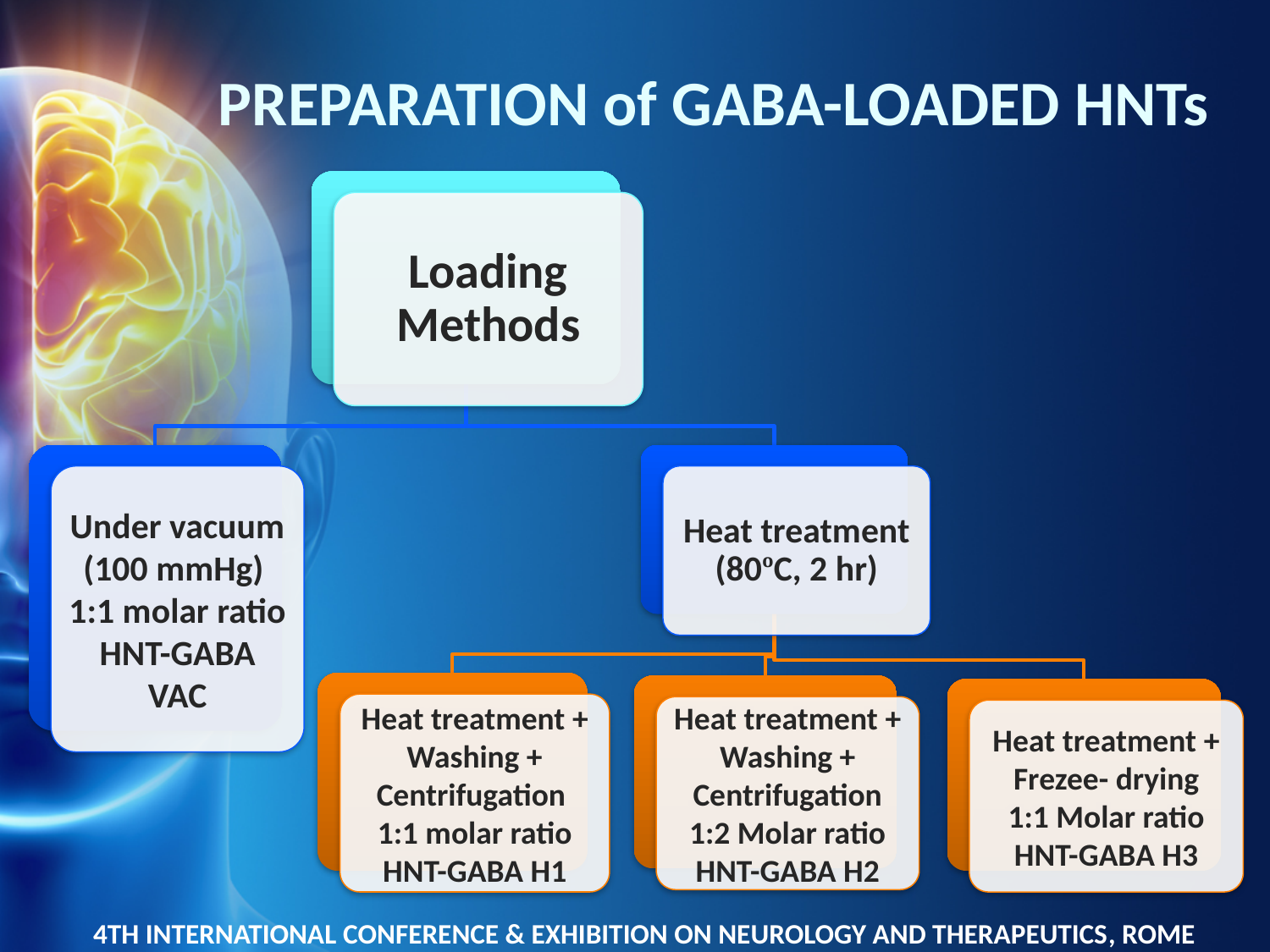

# PREPARATION of GABA-LOADED HNTs
Loading Methods
Under vacuum (100 mmHg)
1:1 molar ratio
HNT-GABA VAC
Heat treatment (80ºC, 2 hr)
Heat treatment + Washing + Centrifugation
1:1 molar ratio
HNT-GABA H1
Heat treatment + Washing + Centrifugation
1:2 Molar ratio
HNT-GABA H2
Heat treatment + Frezee- drying
1:1 Molar ratio
HNT-GABA H3
4TH INTERNATIONAL CONFERENCE & EXHIBITION ON NEUROLOGY AND THERAPEUTICS, ROME